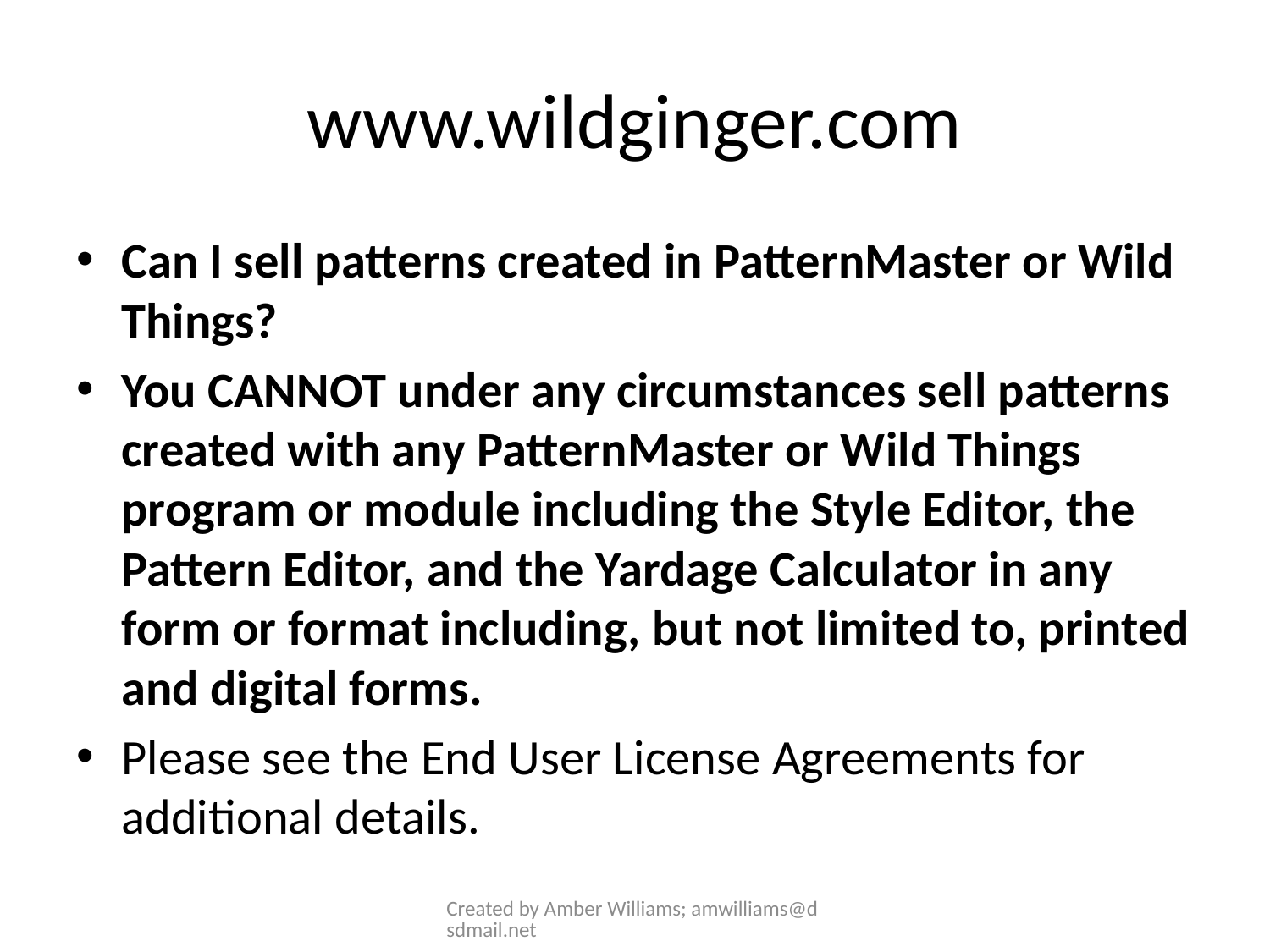

# www.wildginger.com
Can I sell patterns created in PatternMaster or Wild Things?
You CANNOT under any circumstances sell patterns created with any PatternMaster or Wild Things program or module including the Style Editor, the Pattern Editor, and the Yardage Calculator in any form or format including, but not limited to, printed and digital forms.
Please see the End User License Agreements for additional details.

Created by Amber Williams; amwilliams@dsdmail.net